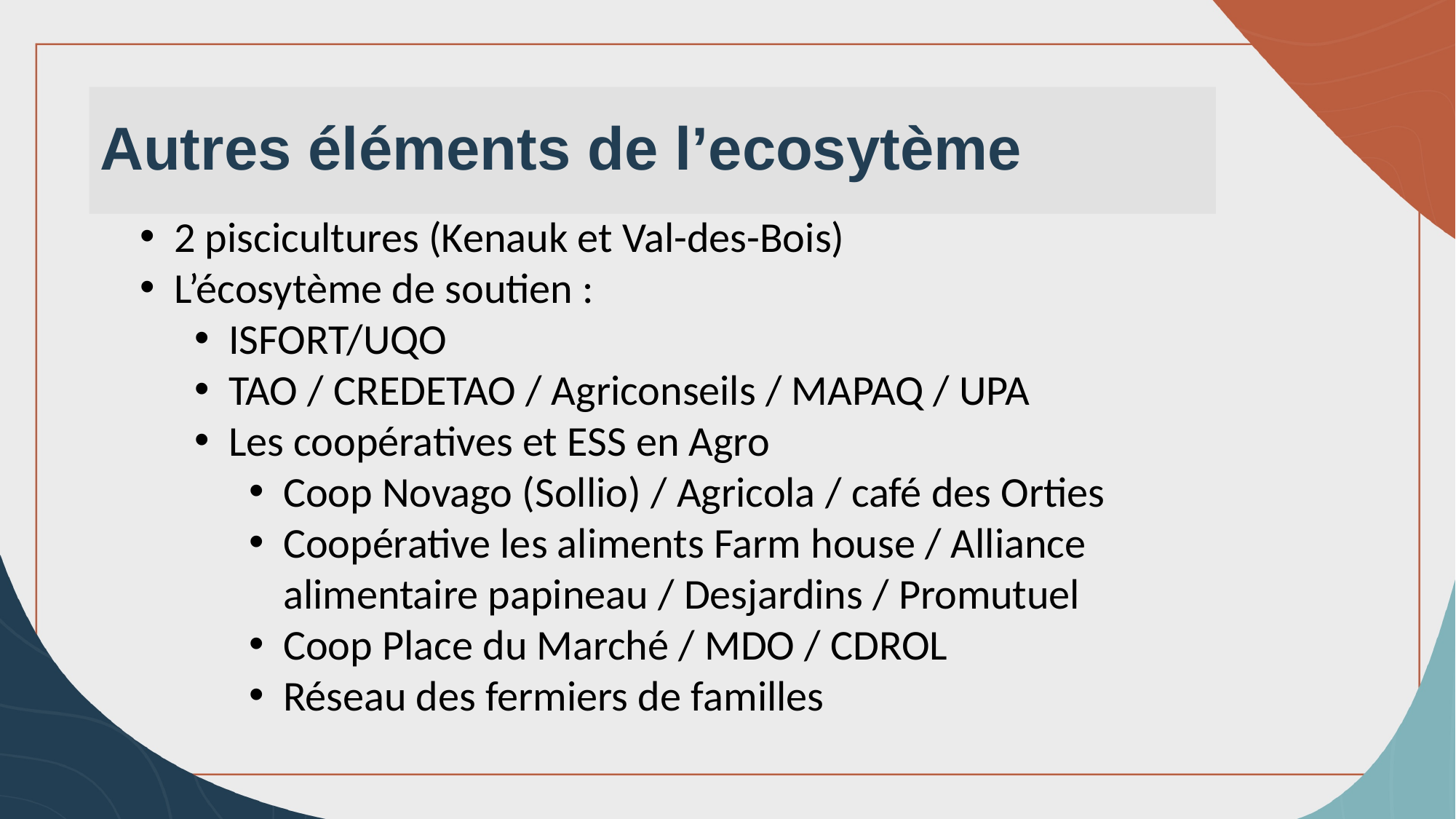

Autres éléments de l’ecosytème
2 piscicultures (Kenauk et Val-des-Bois)
L’écosytème de soutien :
ISFORT/UQO
TAO / CREDETAO / Agriconseils / MAPAQ / UPA
Les coopératives et ESS en Agro
Coop Novago (Sollio) / Agricola / café des Orties
Coopérative les aliments Farm house / Alliance alimentaire papineau / Desjardins / Promutuel
Coop Place du Marché / MDO / CDROL
Réseau des fermiers de familles